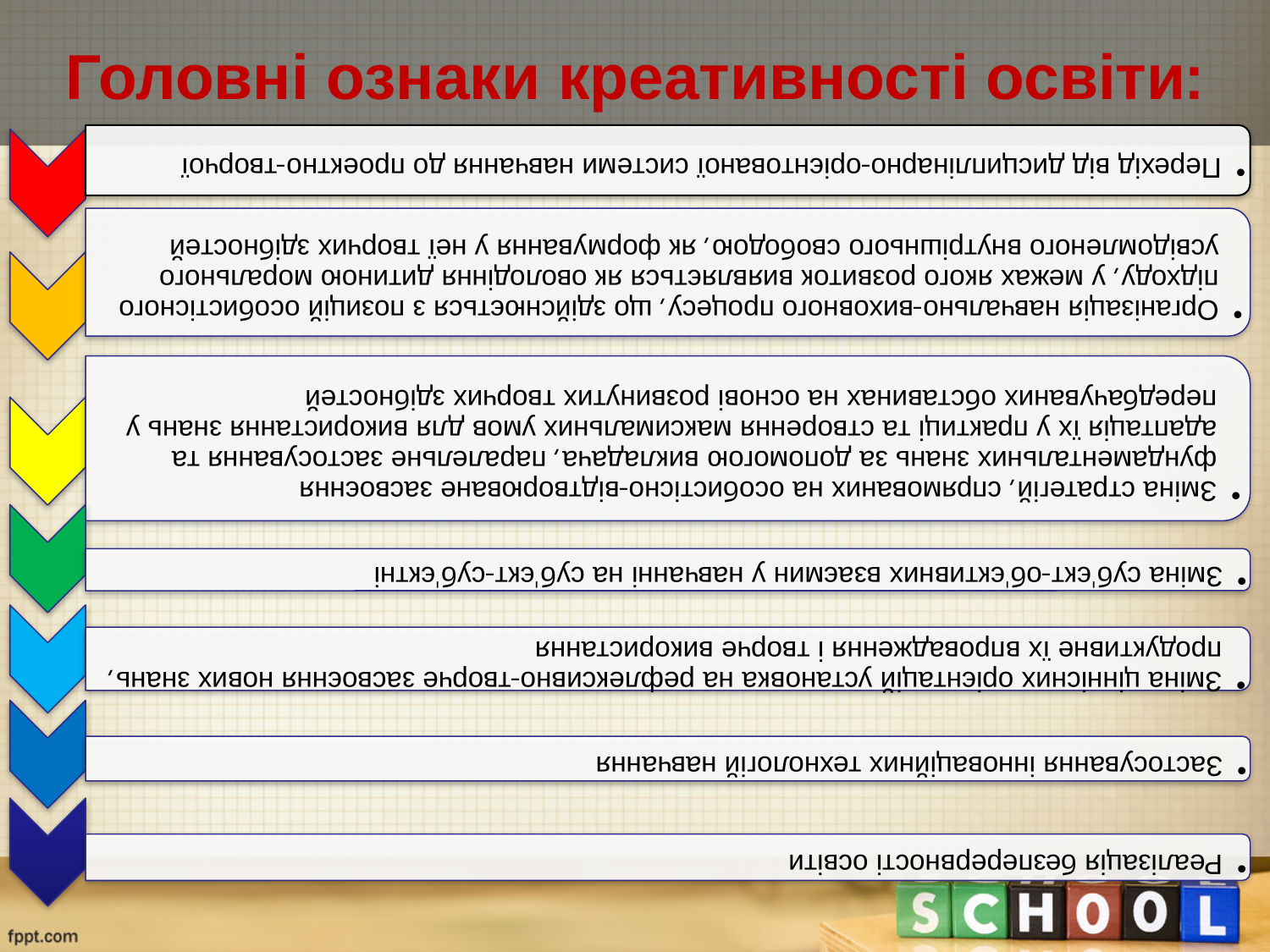

Головні ознаки креативності освіти:

Перехід від дисциплінарно-орієнтованої системи навчання до проектно-творчої

Організація навчально-виховного процесу, що здійснюється з позицій особистісного підходу, у межах якого розвиток виявляється як оволодіння дитиною морального усвідомленого внутрішнього свободою, як формування у неї творчих здібностей

Зміна стратегій, спрямованих на особистісно-відтворюване засвоєння фундаментальних знань за допомогою викладача, паралельне застосування та адаптація їх у практиці та створення максимальних умов для використання знань у передбачуваних обставинах на основі розвинутих творчих здібностей

Зміна суб'єкт-об'єктивних взаємин у навчанні на суб'єкт-суб'єктні

Зміна ціннісних орієнтацій установка на рефлексивно-творче засвоєння нових знань, продуктивне їх впровадження і творче використання

Застосування інноваційних технологій навчання

Реалізація безперервності освіти